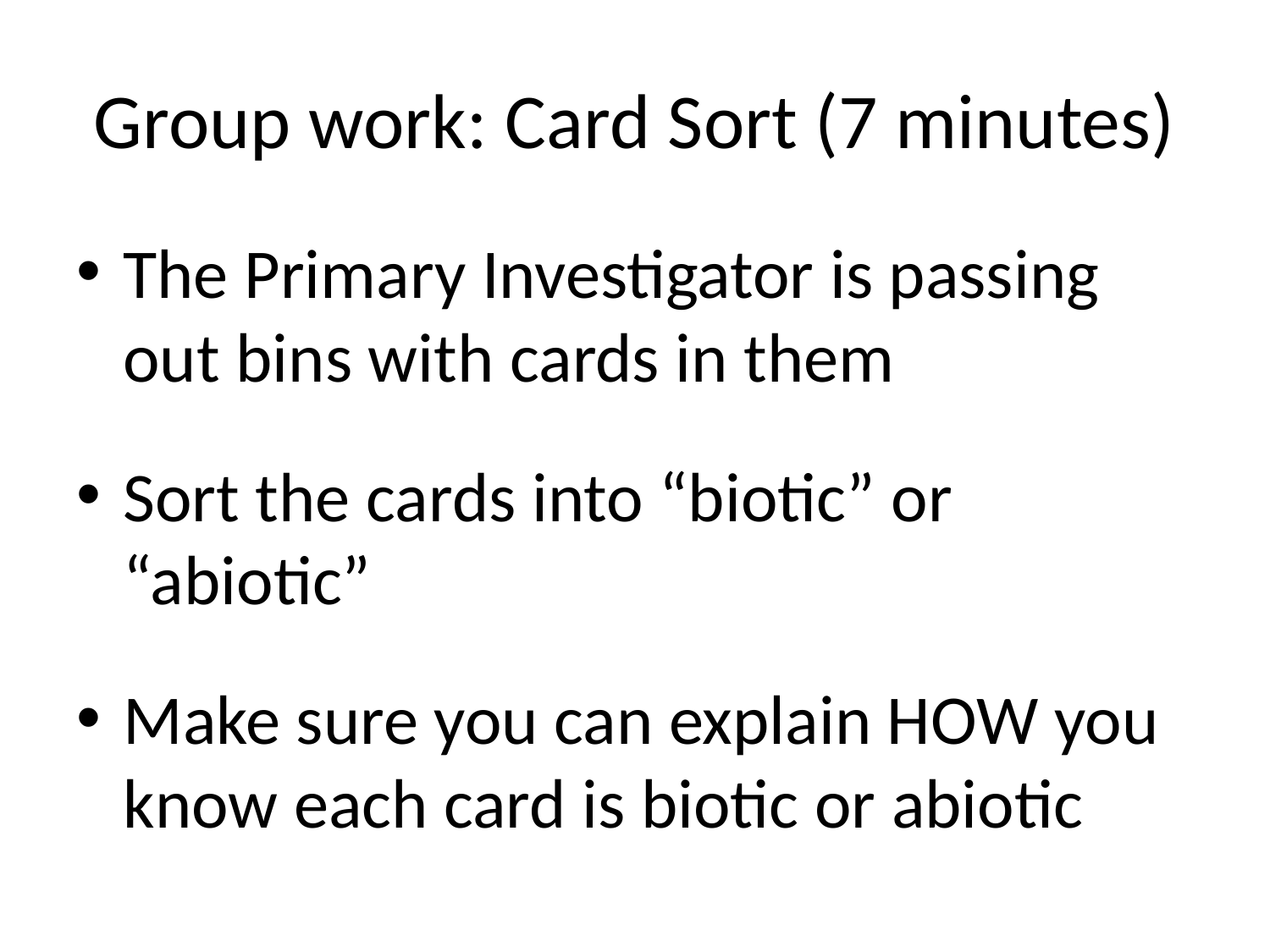

# Group work: Card Sort (7 minutes)
The Primary Investigator is passing out bins with cards in them
Sort the cards into “biotic” or “abiotic”
Make sure you can explain HOW you know each card is biotic or abiotic